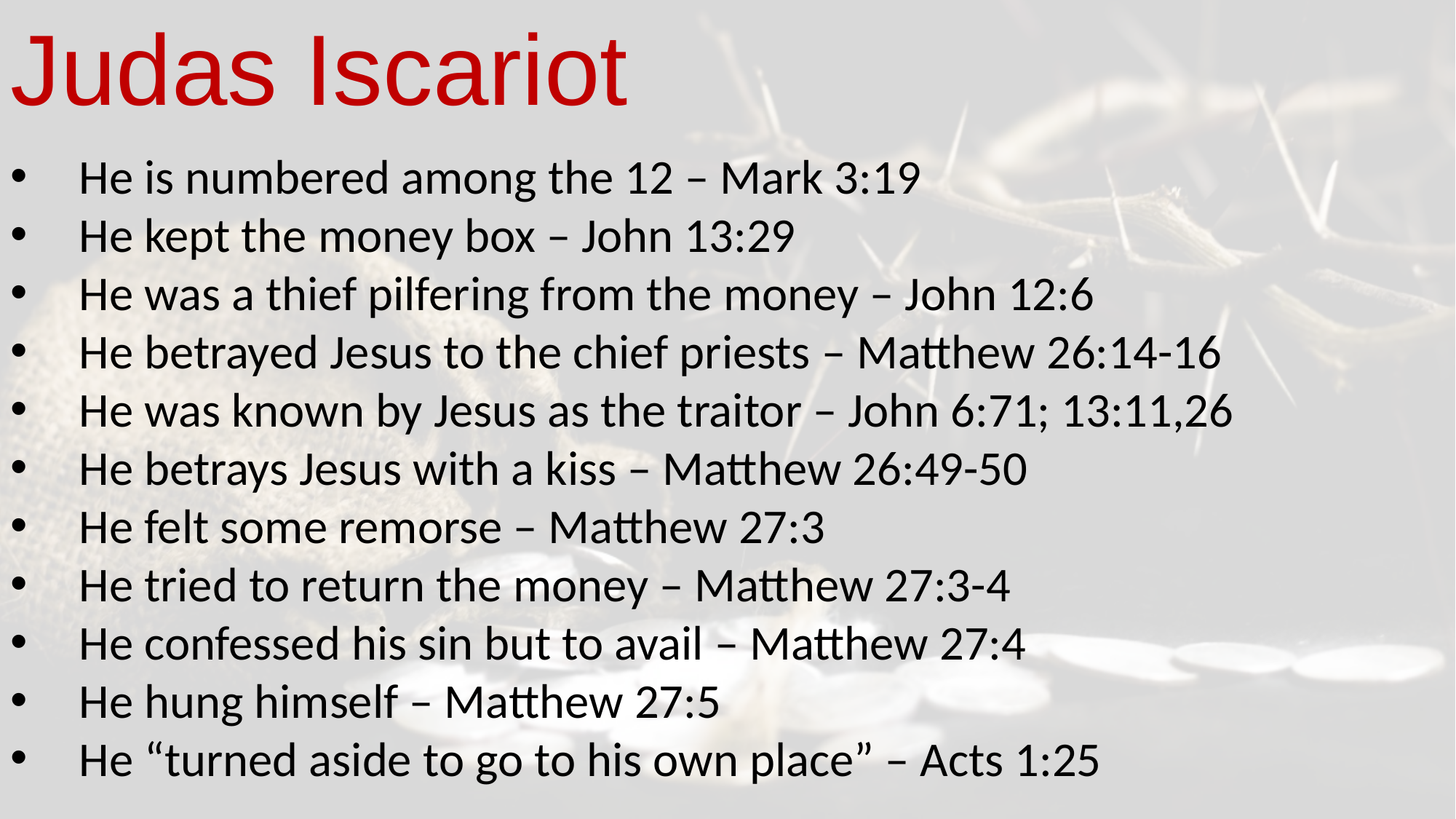

Judas Iscariot
He is numbered among the 12 – Mark 3:19
He kept the money box – John 13:29
He was a thief pilfering from the money – John 12:6
He betrayed Jesus to the chief priests – Matthew 26:14-16
He was known by Jesus as the traitor – John 6:71; 13:11,26
He betrays Jesus with a kiss – Matthew 26:49-50
He felt some remorse – Matthew 27:3
He tried to return the money – Matthew 27:3-4
He confessed his sin but to avail – Matthew 27:4
He hung himself – Matthew 27:5
He “turned aside to go to his own place” – Acts 1:25